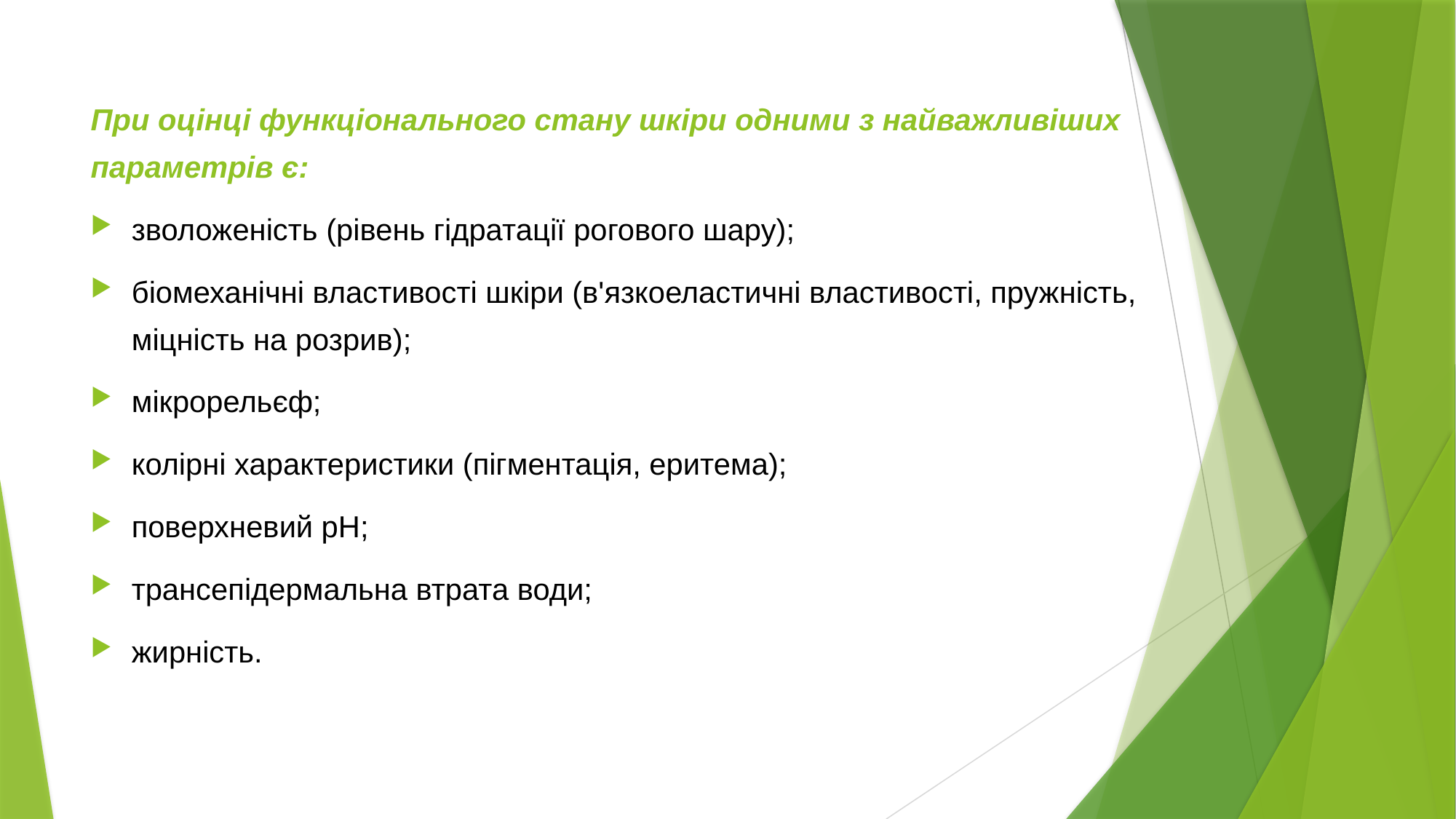

При оцінці функціонального стану шкіри одними з найважливіших параметрів є:
зволоженість (рівень гідратації рогового шару);
біомеханічні властивості шкіри (в'язкоеластичні властивості, пружність, міцність на розрив);
мікрорельєф;
колірні характеристики (пігментація, еритема);
поверхневий рН;
трансепідермальна втрата води;
жирність.